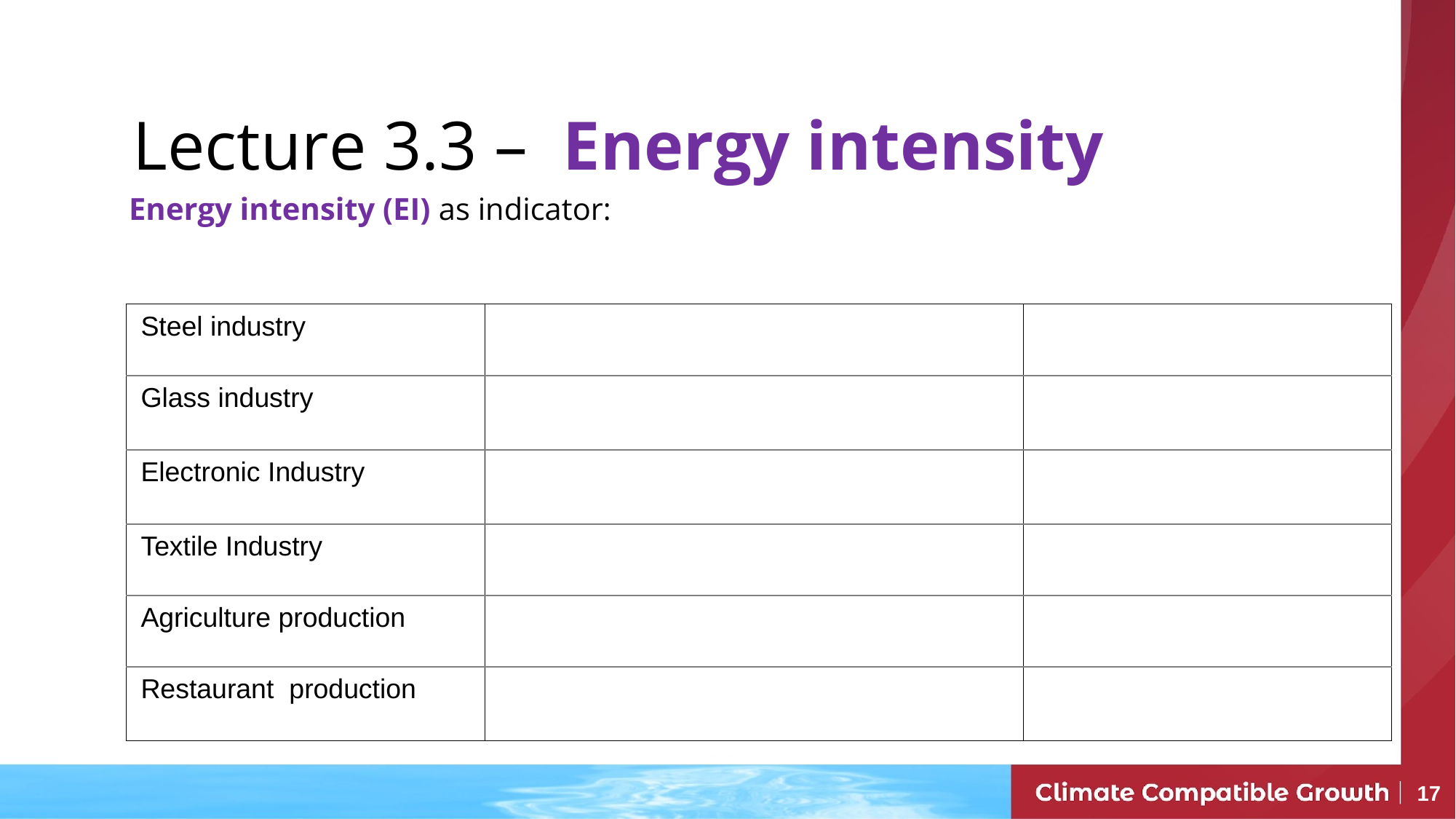

Lecture 3.3 –  Energy intensity
Energy intensity (EI) as indicator:
| Steel industry |  |  |
| --- | --- | --- |
| Glass industry |  |  |
| Electronic Industry |  |  |
| Textile Industry |  |  |
| Agriculture production |  |  |
| Restaurant production |  |  |
17